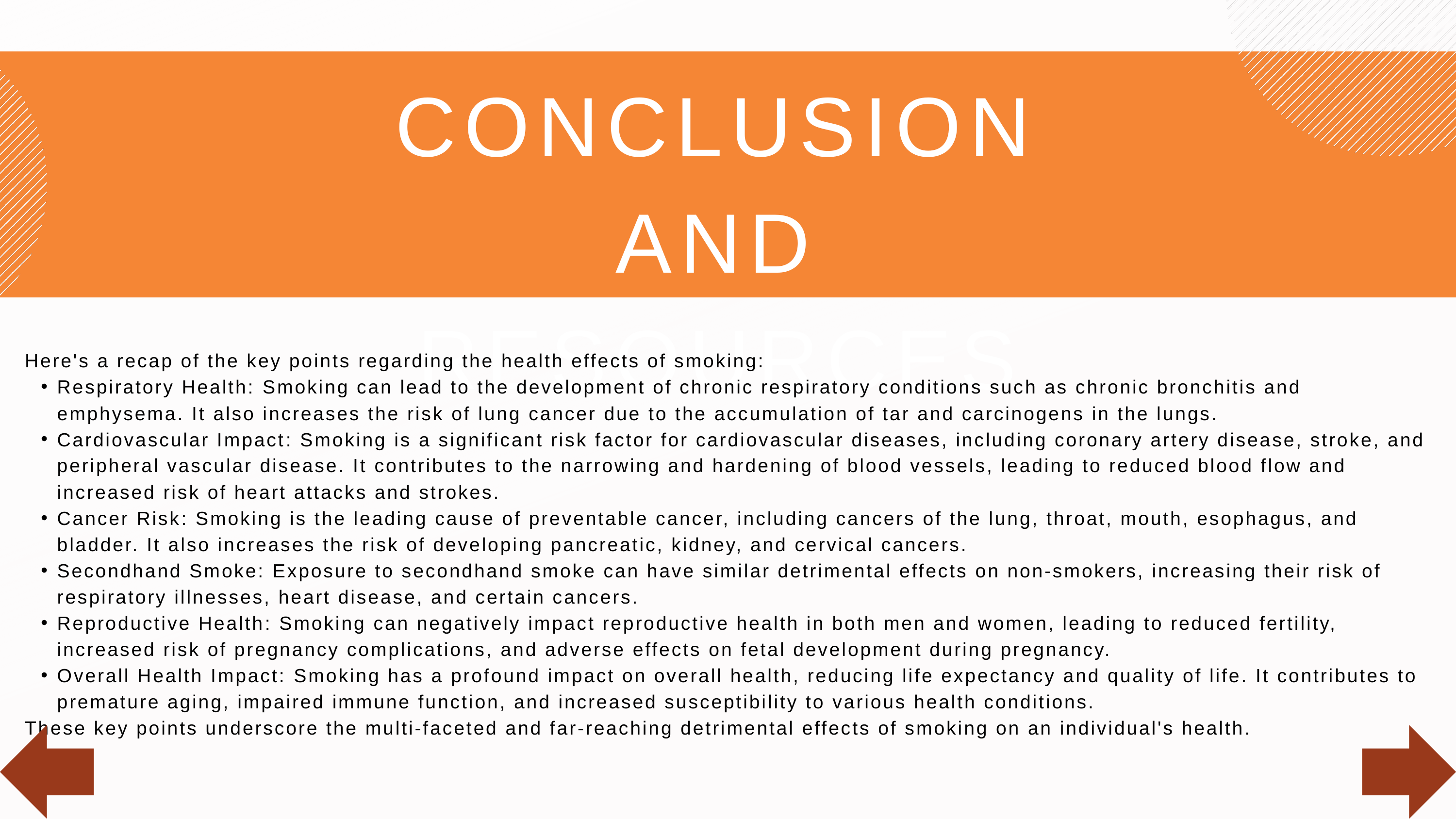

CONCLUSION AND RESOURCES
Here's a recap of the key points regarding the health effects of smoking:
Respiratory Health: Smoking can lead to the development of chronic respiratory conditions such as chronic bronchitis and emphysema. It also increases the risk of lung cancer due to the accumulation of tar and carcinogens in the lungs.
Cardiovascular Impact: Smoking is a significant risk factor for cardiovascular diseases, including coronary artery disease, stroke, and peripheral vascular disease. It contributes to the narrowing and hardening of blood vessels, leading to reduced blood flow and increased risk of heart attacks and strokes.
Cancer Risk: Smoking is the leading cause of preventable cancer, including cancers of the lung, throat, mouth, esophagus, and bladder. It also increases the risk of developing pancreatic, kidney, and cervical cancers.
Secondhand Smoke: Exposure to secondhand smoke can have similar detrimental effects on non-smokers, increasing their risk of respiratory illnesses, heart disease, and certain cancers.
Reproductive Health: Smoking can negatively impact reproductive health in both men and women, leading to reduced fertility, increased risk of pregnancy complications, and adverse effects on fetal development during pregnancy.
Overall Health Impact: Smoking has a profound impact on overall health, reducing life expectancy and quality of life. It contributes to premature aging, impaired immune function, and increased susceptibility to various health conditions.
These key points underscore the multi-faceted and far-reaching detrimental effects of smoking on an individual's health.